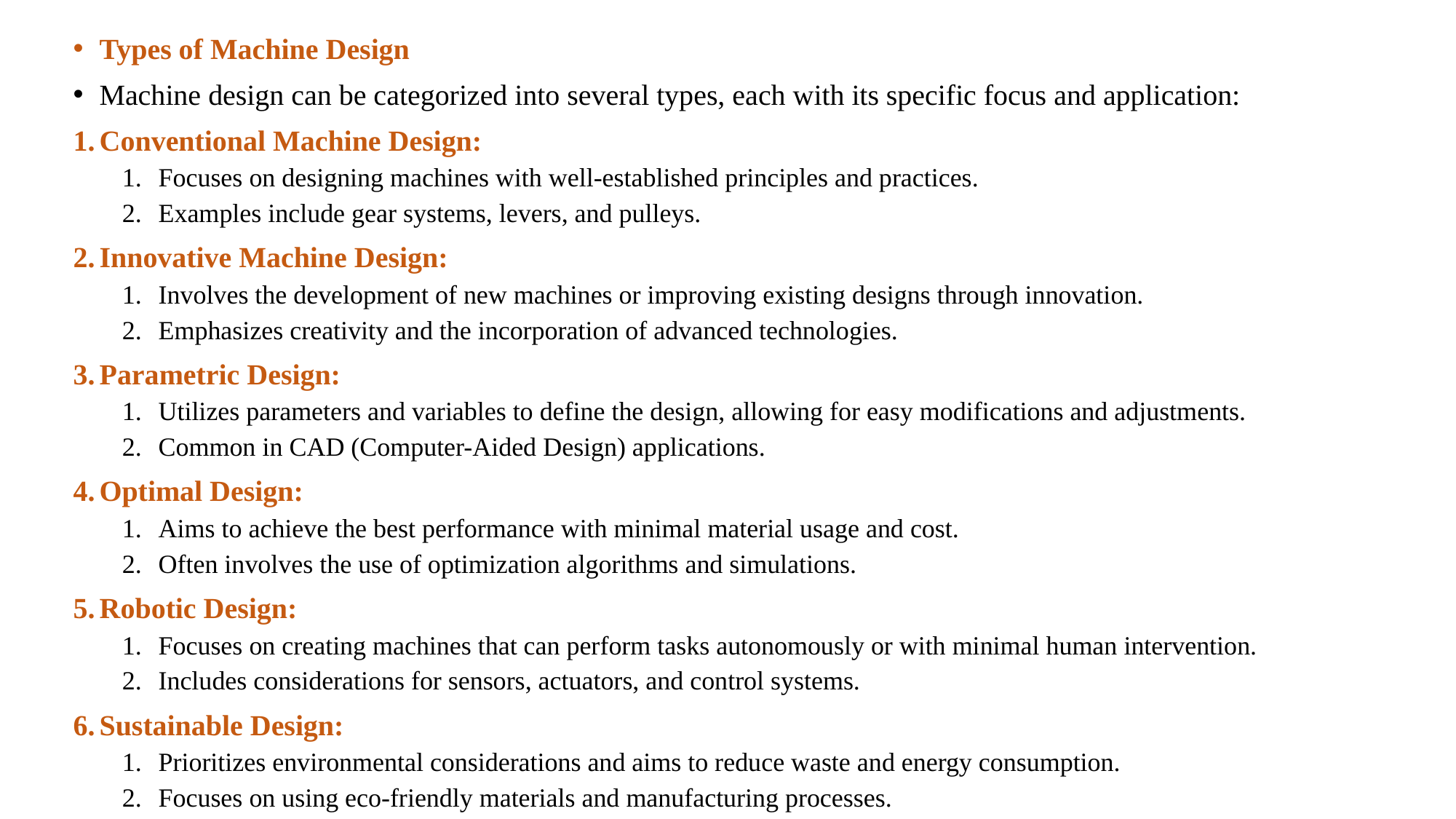

Types of Machine Design
Machine design can be categorized into several types, each with its specific focus and application:
Conventional Machine Design:
Focuses on designing machines with well-established principles and practices.
Examples include gear systems, levers, and pulleys.
Innovative Machine Design:
Involves the development of new machines or improving existing designs through innovation.
Emphasizes creativity and the incorporation of advanced technologies.
Parametric Design:
Utilizes parameters and variables to define the design, allowing for easy modifications and adjustments.
Common in CAD (Computer-Aided Design) applications.
Optimal Design:
Aims to achieve the best performance with minimal material usage and cost.
Often involves the use of optimization algorithms and simulations.
Robotic Design:
Focuses on creating machines that can perform tasks autonomously or with minimal human intervention.
Includes considerations for sensors, actuators, and control systems.
Sustainable Design:
Prioritizes environmental considerations and aims to reduce waste and energy consumption.
Focuses on using eco-friendly materials and manufacturing processes.